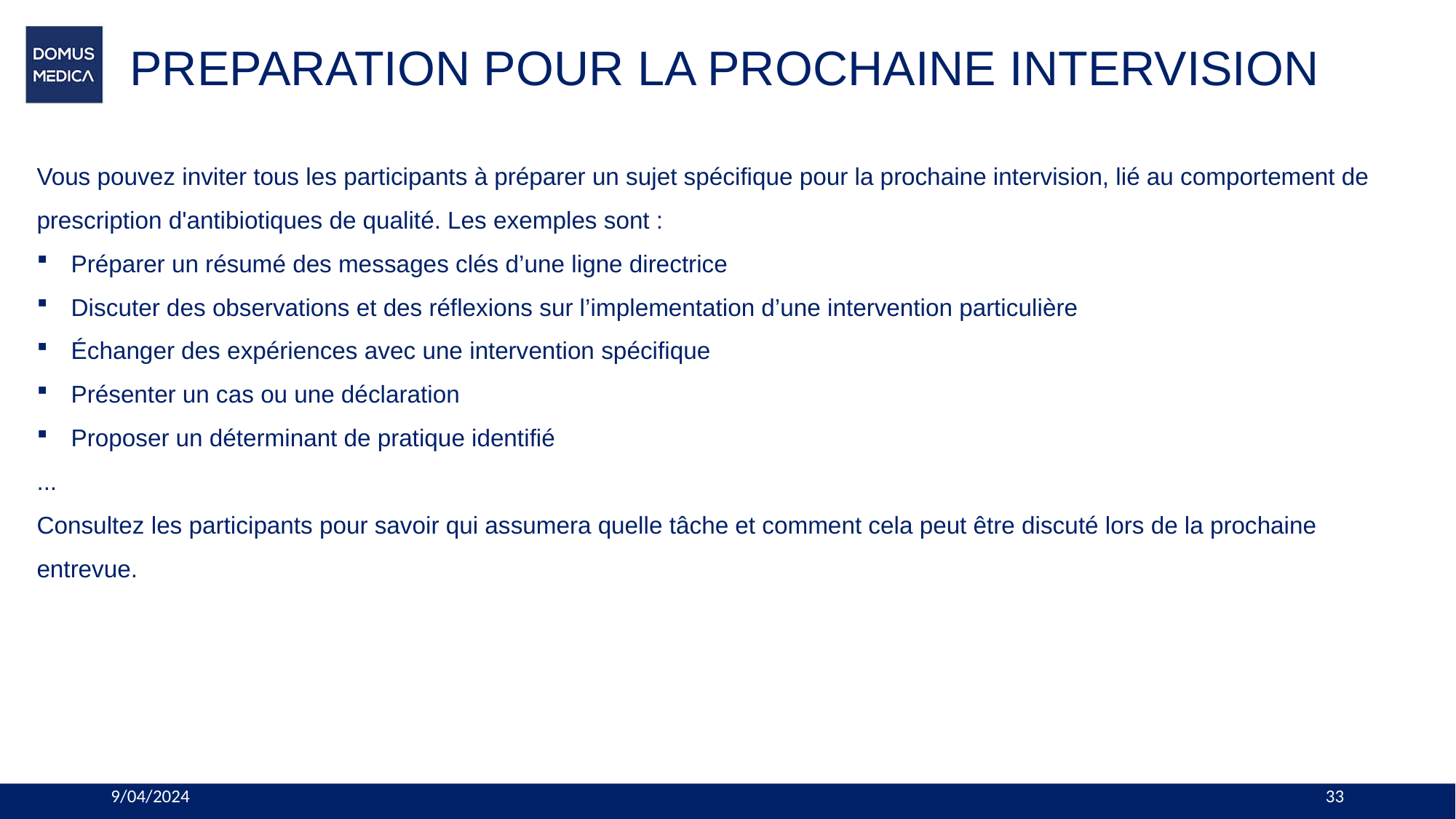

# PREPARATION POUR LA PROCHAINE INTERVISION
Vous pouvez inviter tous les participants à préparer un sujet spécifique pour la prochaine intervision, lié au comportement de prescription d'antibiotiques de qualité. Les exemples sont :
Préparer un résumé des messages clés d’une ligne directrice
Discuter des observations et des réflexions sur l’implementation d’une intervention particulière
Échanger des expériences avec une intervention spécifique
Présenter un cas ou une déclaration
Proposer un déterminant de pratique identifié
...
Consultez les participants pour savoir qui assumera quelle tâche et comment cela peut être discuté lors de la prochaine entrevue.
9/04/2024
33